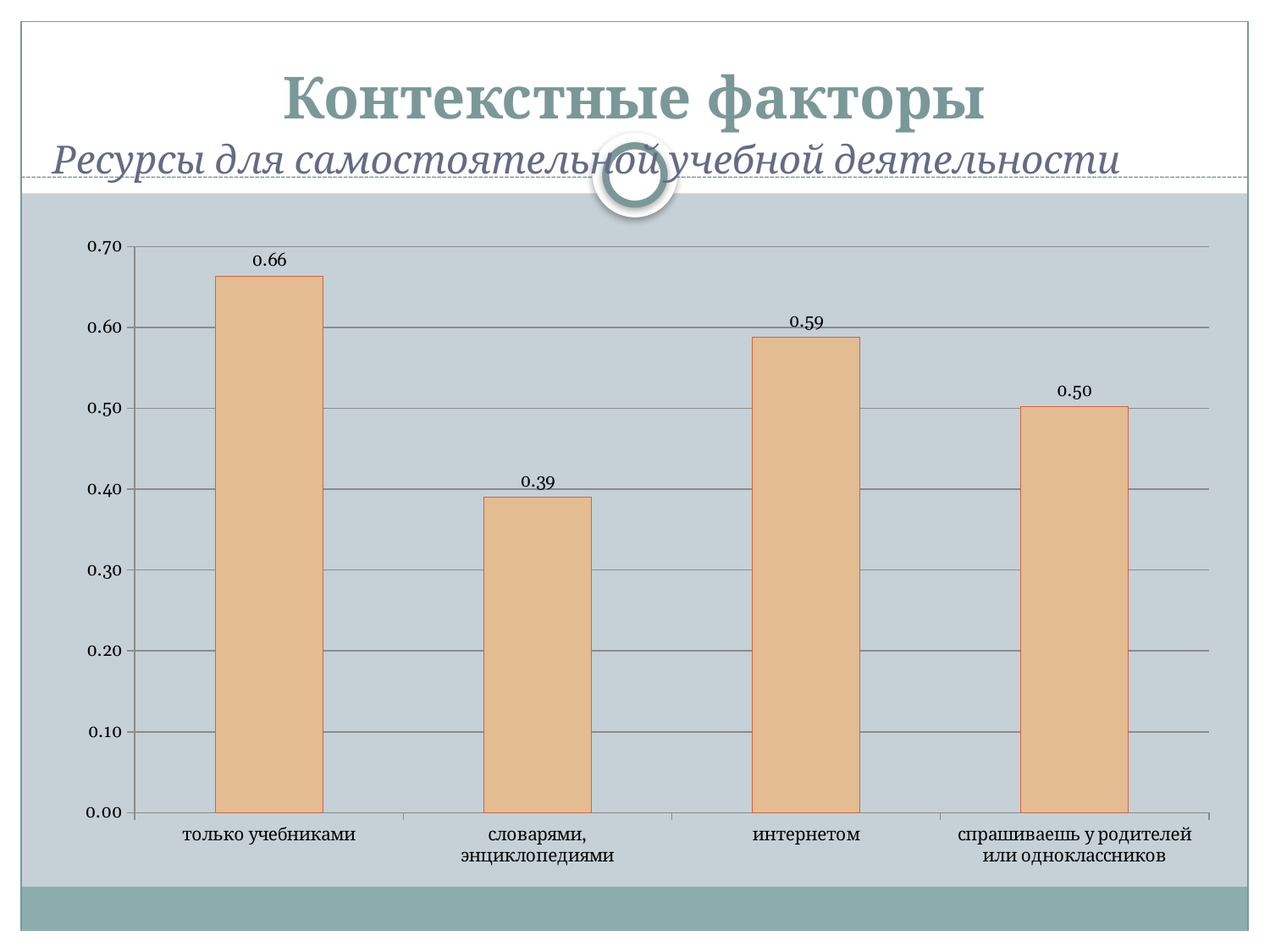

# Контекстные факторы
Ресурсы для самостоятельной учебной деятельности

### Chart

| Category |  |
|---|---|
| только учебниками | 0.6630036630036636 |
| словарями, энциклопедиями | 0.39010989010989255 |
| интернетом | 0.5879120879120843 |
| спрашиваешь у родителей или одноклассников | 0.5018315018315015 |